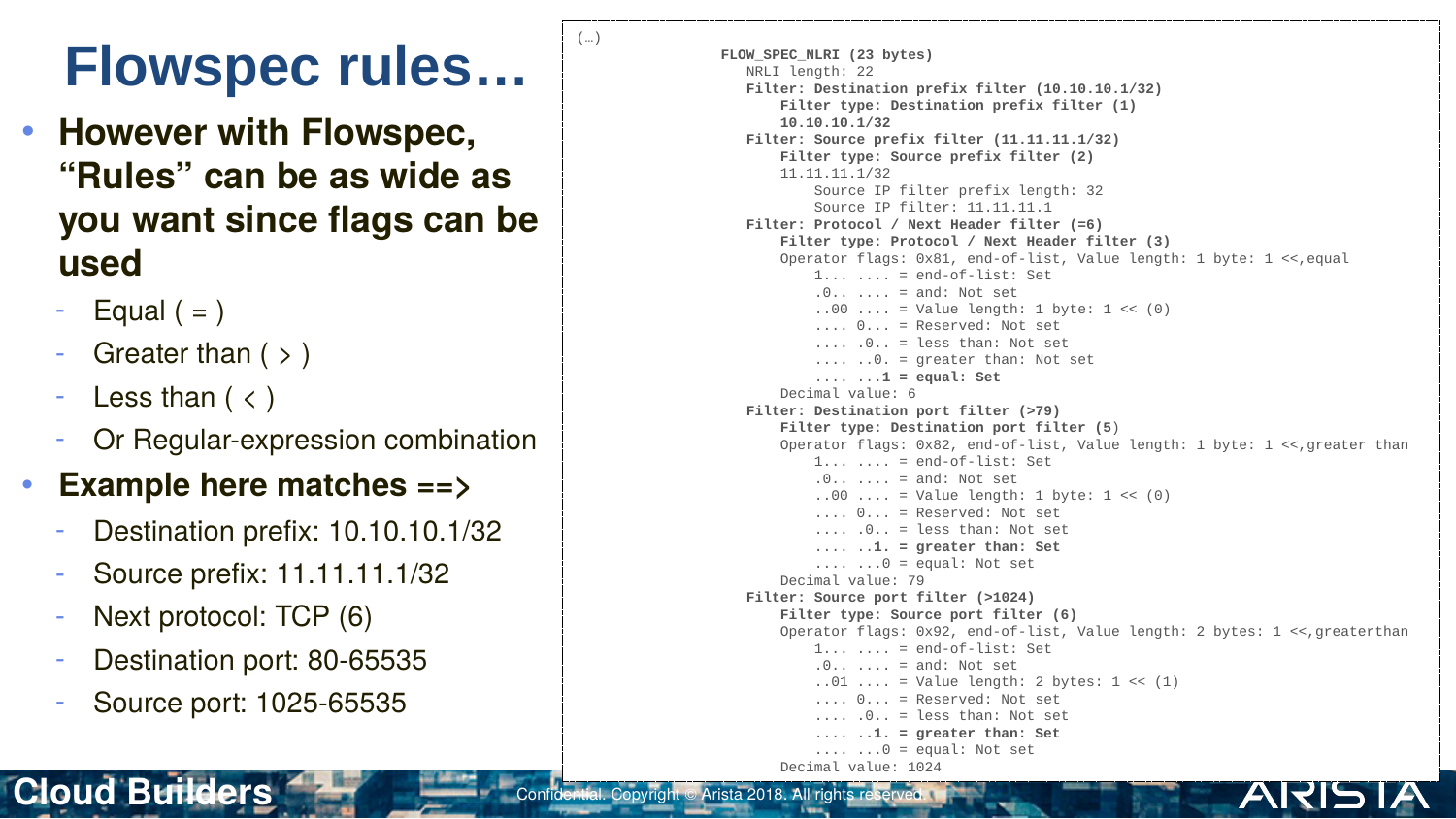

# Flowspec rules…
(…)
                 FLOW_SPEC_NLRI (23 bytes)
                    NRLI length: 22
                    Filter: Destination prefix filter (10.10.10.1/32)
                        Filter type: Destination prefix filter (1)
                        10.10.10.1/32
                    Filter: Source prefix filter (11.11.11.1/32)
                        Filter type: Source prefix filter (2)
                        11.11.11.1/32
                            Source IP filter prefix length: 32
                            Source IP filter: 11.11.11.1
                    Filter: Protocol / Next Header filter (=6)
                        Filter type: Protocol / Next Header filter (3)
                        Operator flags: 0x81, end-of-list, Value length: 1 byte: 1 <<,equal
                            1... .... = end-of-list: Set
                            .0.. .... = and: Not set
                            ..00 .... = Value length: 1 byte: 1 << (0)
                            .... 0... = Reserved: Not set
                            .... .0.. = less than: Not set
                            .... ..0. = greater than: Not set
                            .... ...1 = equal: Set
                        Decimal value: 6
                    Filter: Destination port filter (>79)
                        Filter type: Destination port filter (5)
                        Operator flags: 0x82, end-of-list, Value length: 1 byte: 1 <<,greater than
                            1... .... = end-of-list: Set
                            .0.. .... = and: Not set
                            ..00 .... = Value length: 1 byte: 1 << (0)
                            .... 0... = Reserved: Not set
                            .... .0.. = less than: Not set
                            .... ..1. = greater than: Set
                            .... ...0 = equal: Not set
                        Decimal value: 79
                    Filter: Source port filter (>1024)
                        Filter type: Source port filter (6)
                        Operator flags: 0x92, end-of-list, Value length: 2 bytes: 1 <<,greaterthan
                            1... .... = end-of-list: Set
                            .0.. .... = and: Not set
                            ..01 .... = Value length: 2 bytes: 1 << (1)
                            .... 0... = Reserved: Not set
                            .... .0.. = less than: Not set
                            .... ..1. = greater than: Set
                            .... ...0 = equal: Not set
                        Decimal value: 1024
However with Flowspec, “Rules” can be as wide as you want since flags can be used
Equal ( = )
Greater than ( > )
Less than ( < )
Or Regular-expression combination
Example here matches ==>
Destination prefix: 10.10.10.1/32
Source prefix: 11.11.11.1/32
Next protocol: TCP (6)
Destination port: 80-65535
Source port: 1025-65535